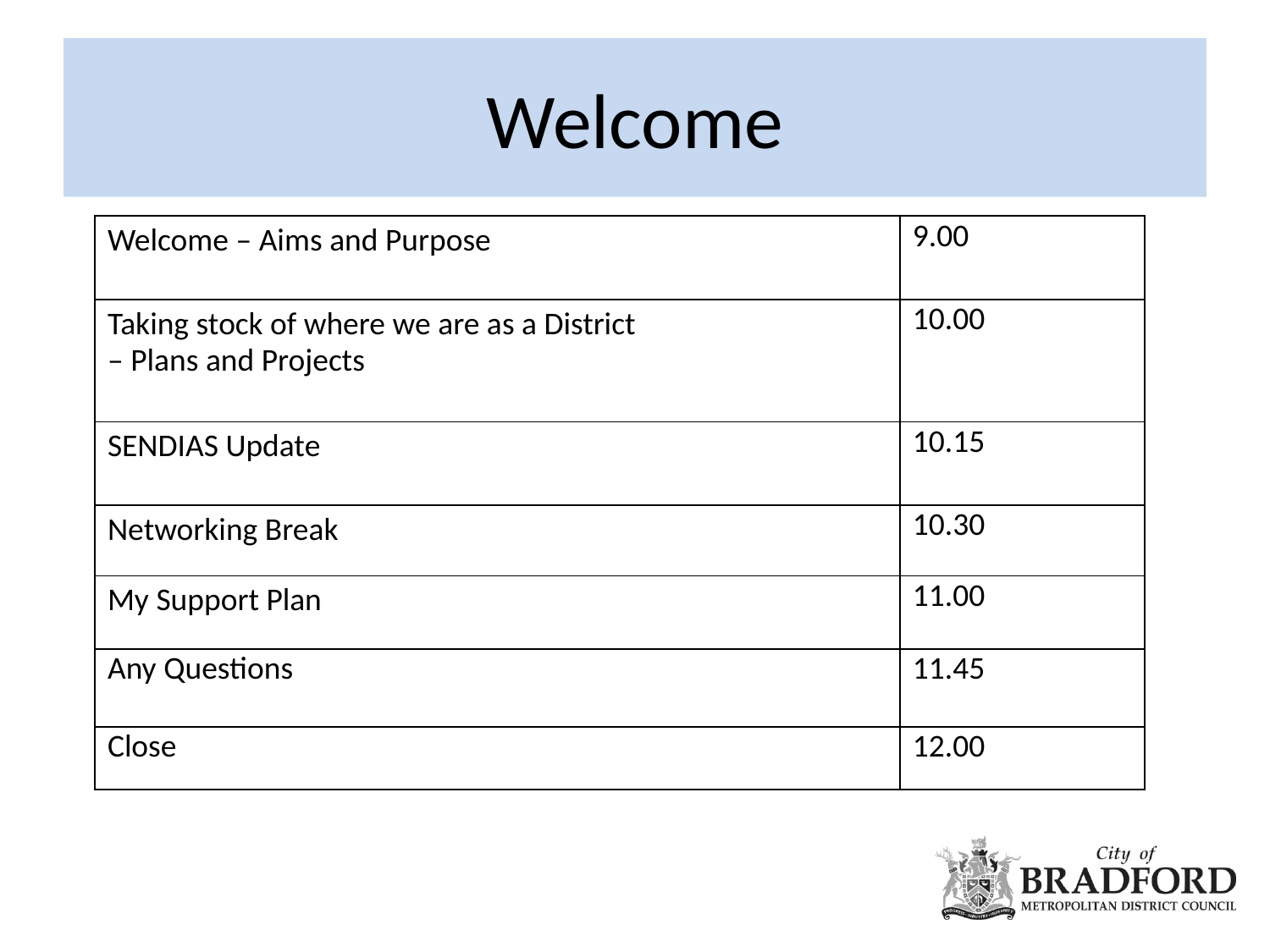

# Welcome
| Welcome – Aims and Purpose | 9.00 |
| --- | --- |
| Taking stock of where we are as a District – Plans and Projects | 10.00 |
| SENDIAS Update | 10.15 |
| Networking Break | 10.30 |
| My Support Plan | 11.00 |
| Any Questions | 11.45 |
| Close | 12.00 |